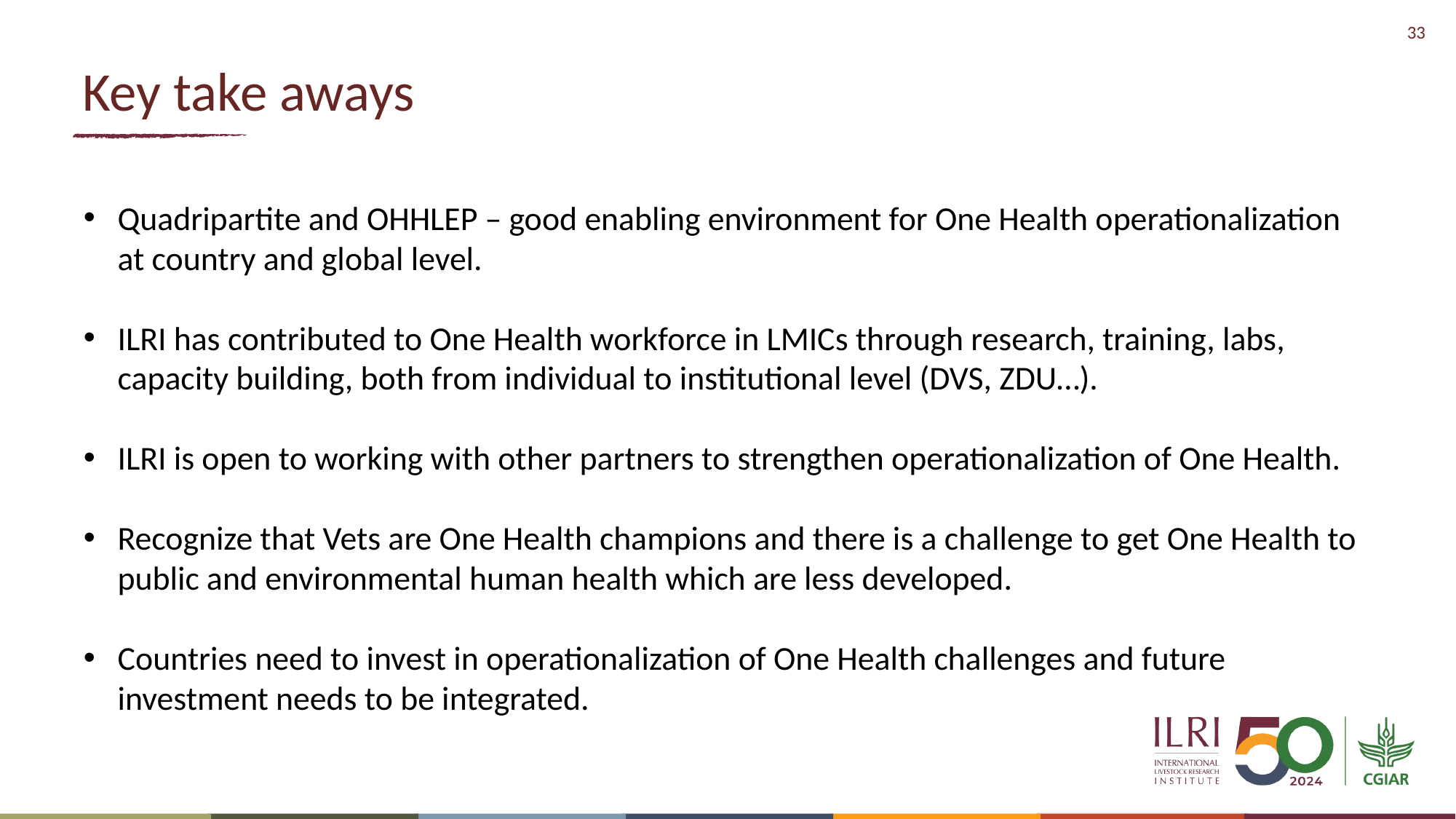

# Key take aways
Quadripartite and OHHLEP – good enabling environment for One Health operationalization at country and global level.

ILRI has contributed to One Health workforce in LMICs through research, training, labs, capacity building, both from individual to institutional level (DVS, ZDU…).

ILRI is open to working with other partners to strengthen operationalization of One Health.

Recognize that Vets are One Health champions and there is a challenge to get One Health to public and environmental human health which are less developed.

Countries need to invest in operationalization of One Health challenges and future investment needs to be integrated.